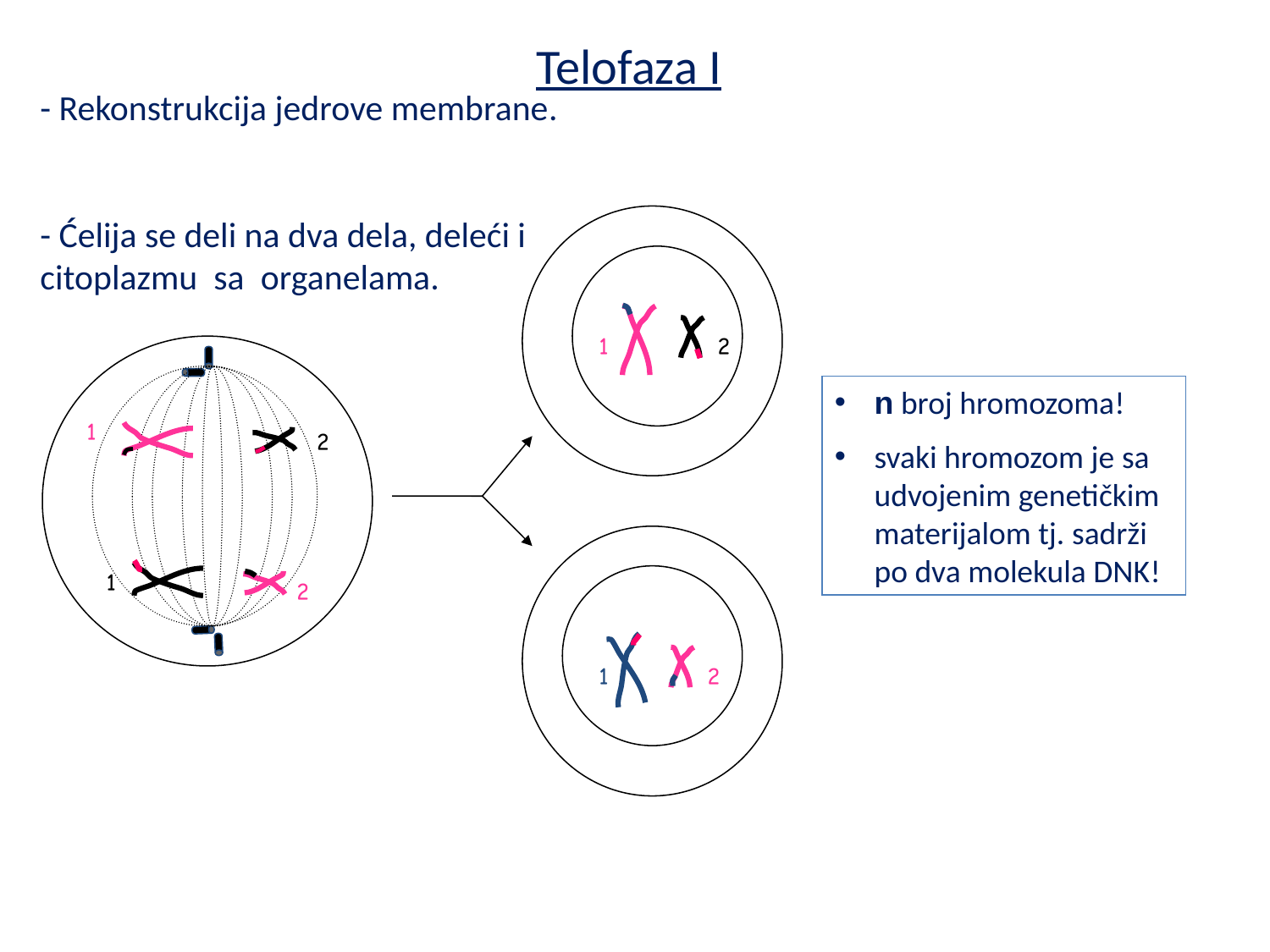

Telofaza I
# - Rekonstrukcija jedrove membrane. - Ćelija se deli na dva dela, deleći i  citoplazmu  sa  organelama.

1
2

n broj hromozoma!
svaki hromozom je sa udvojenim genetičkim materijalom tj. sadrži po dva molekula DNK!

1

2

1

2

1
2